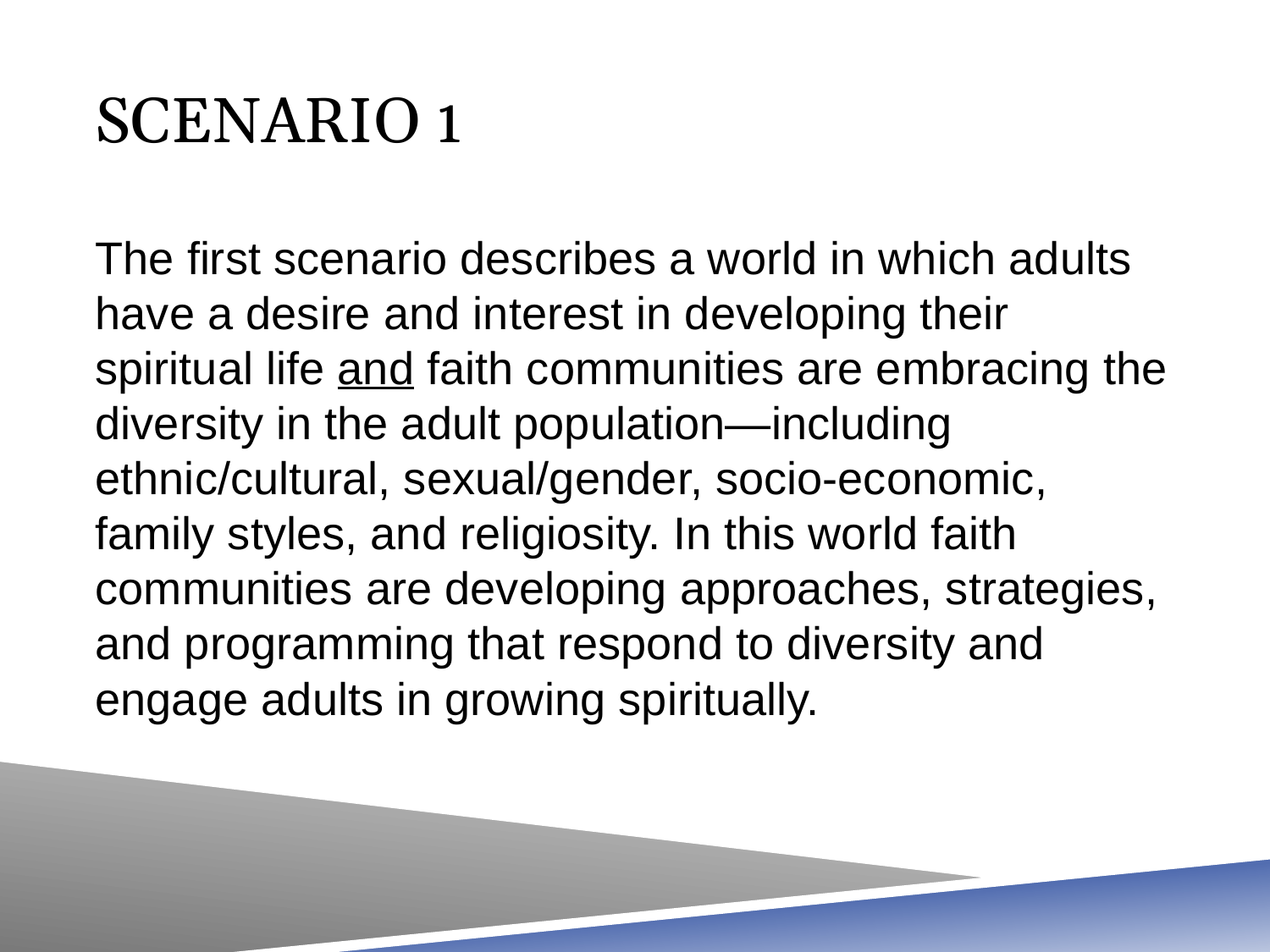

# Scenario 1
The first scenario describes a world in which adults have a desire and interest in developing their spiritual life and faith communities are embracing the diversity in the adult population—including ethnic/cultural, sexual/gender, socio-economic, family styles, and religiosity. In this world faith communities are developing approaches, strategies, and programming that respond to diversity and engage adults in growing spiritually.